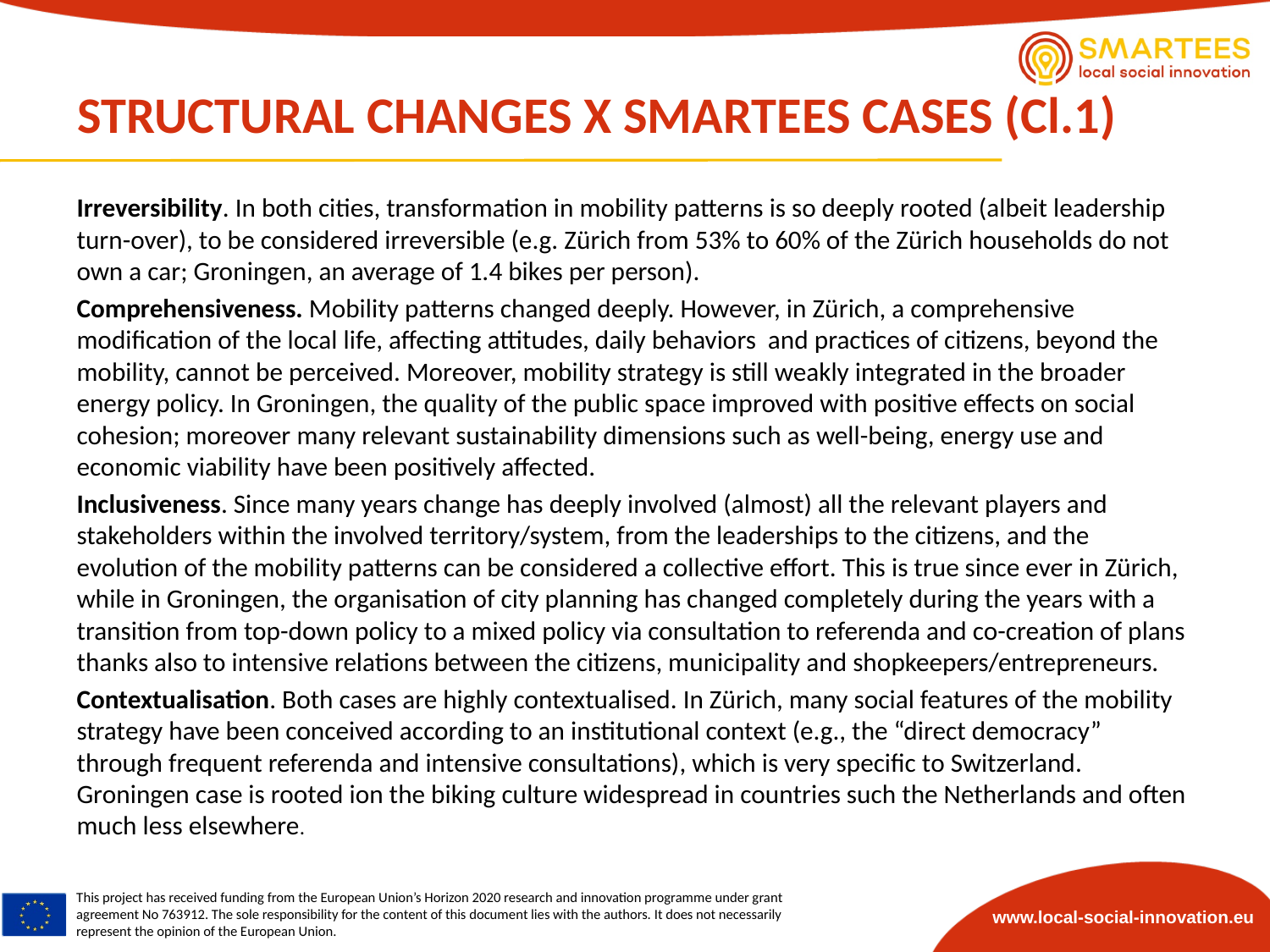

# STRUCTURAL CHANGES X SMARTEES CASES (Cl.1)
Irreversibility. In both cities, transformation in mobility patterns is so deeply rooted (albeit leadership turn-over), to be considered irreversible (e.g. Zürich from 53% to 60% of the Zürich households do not own a car; Groningen, an average of 1.4 bikes per person).
Comprehensiveness. Mobility patterns changed deeply. However, in Zürich, a comprehensive modification of the local life, affecting attitudes, daily behaviors  and practices of citizens, beyond the mobility, cannot be perceived. Moreover, mobility strategy is still weakly integrated in the broader energy policy. In Groningen, the quality of the public space improved with positive effects on social cohesion; moreover many relevant sustainability dimensions such as well-being, energy use and economic viability have been positively affected.
Inclusiveness. Since many years change has deeply involved (almost) all the relevant players and stakeholders within the involved territory/system, from the leaderships to the citizens, and the evolution of the mobility patterns can be considered a collective effort. This is true since ever in Zürich, while in Groningen, the organisation of city planning has changed completely during the years with a transition from top-down policy to a mixed policy via consultation to referenda and co-creation of plans thanks also to intensive relations between the citizens, municipality and shopkeepers/entrepreneurs.
Contextualisation. Both cases are highly contextualised. In Zürich, many social features of the mobility strategy have been conceived according to an institutional context (e.g., the “direct democracy” through frequent referenda and intensive consultations), which is very specific to Switzerland. Groningen case is rooted ion the biking culture widespread in countries such the Netherlands and often much less elsewhere.